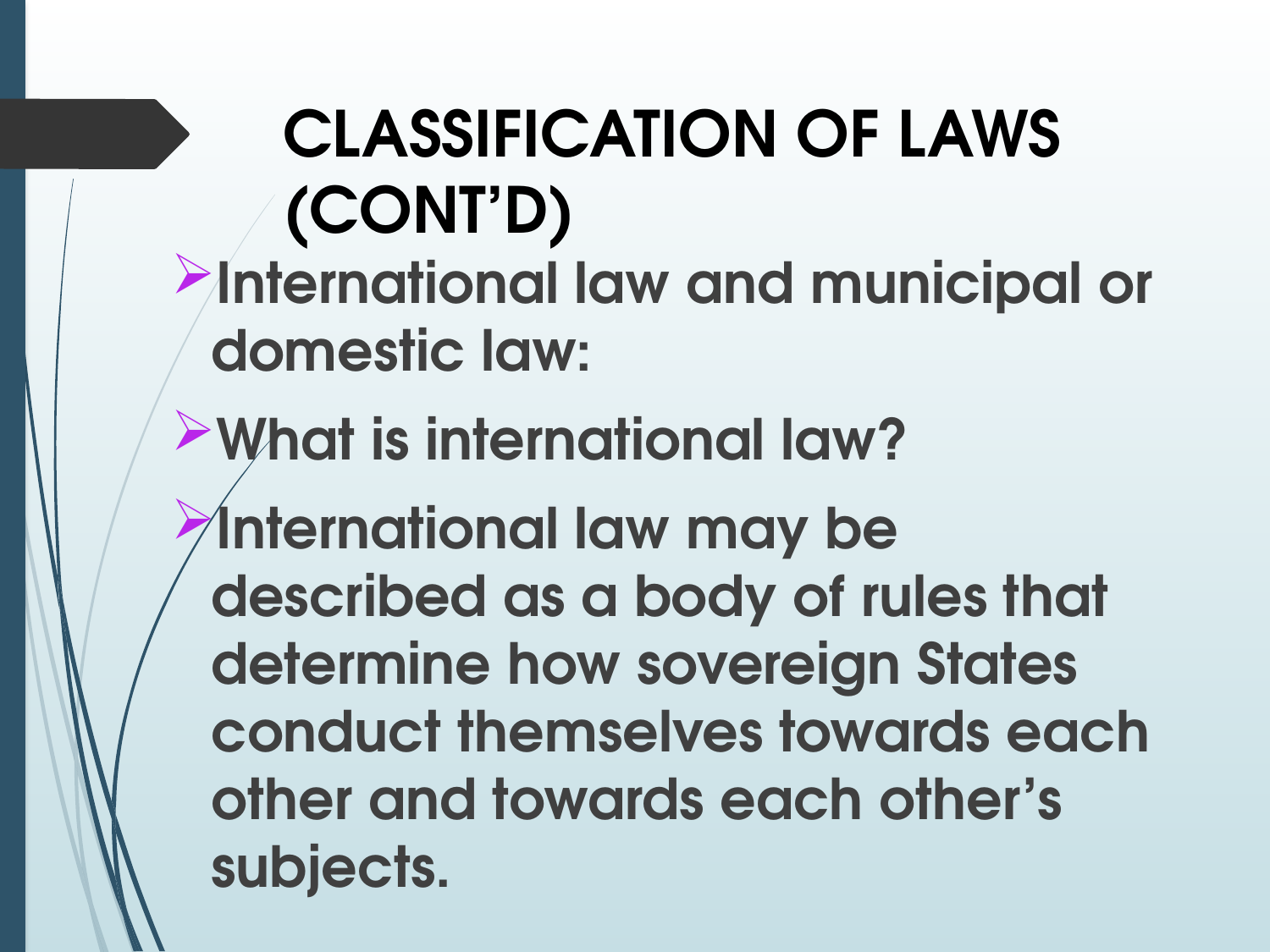

# CLASSIFICATION OF LAWS (CONT’D)
International law and municipal or domestic law:
What is international law?
International law may be described as a body of rules that determine how sovereign States conduct themselves towards each other and towards each other’s subjects.